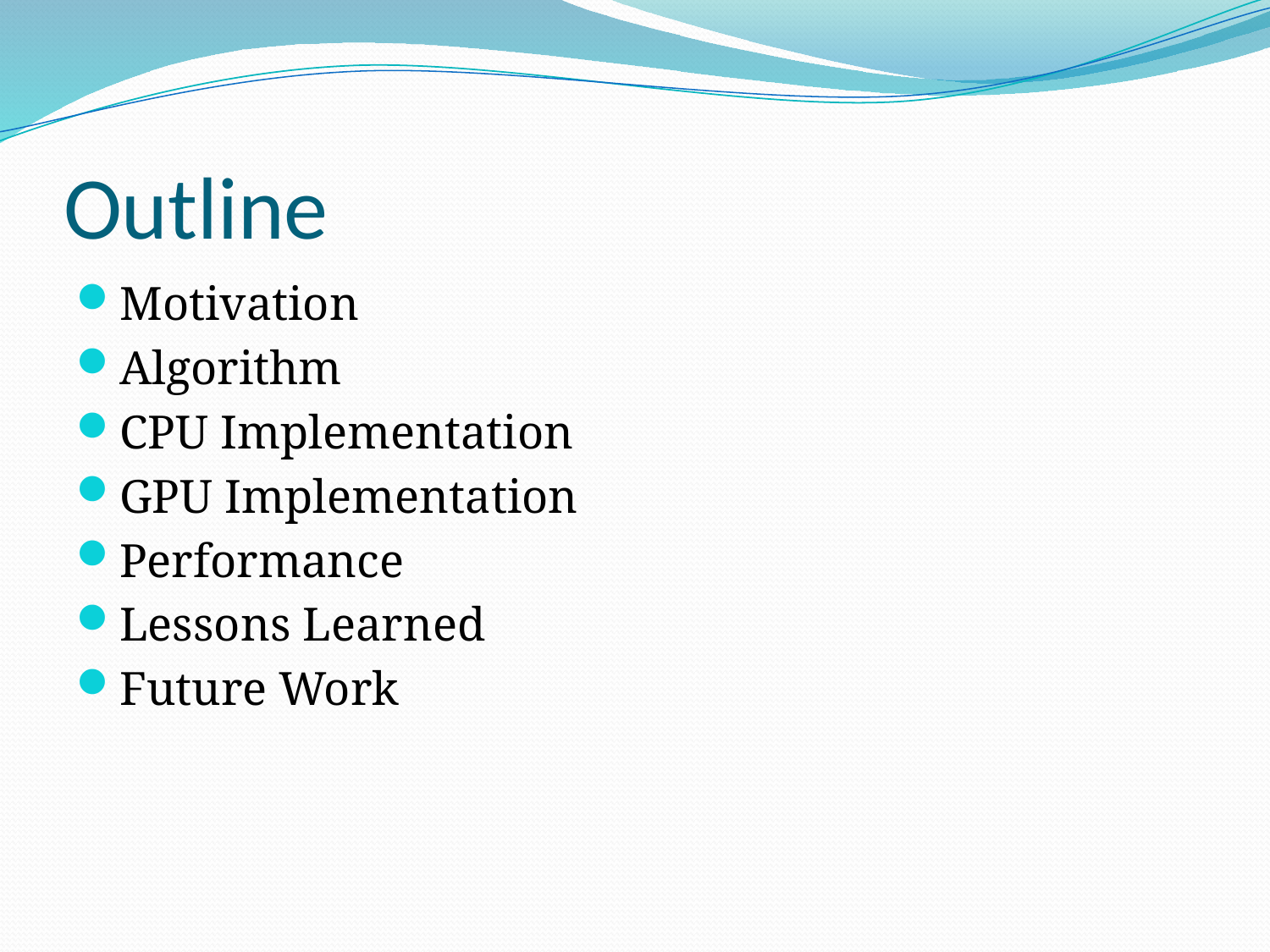

# Outline
Motivation
Algorithm
CPU Implementation
GPU Implementation
Performance
Lessons Learned
Future Work